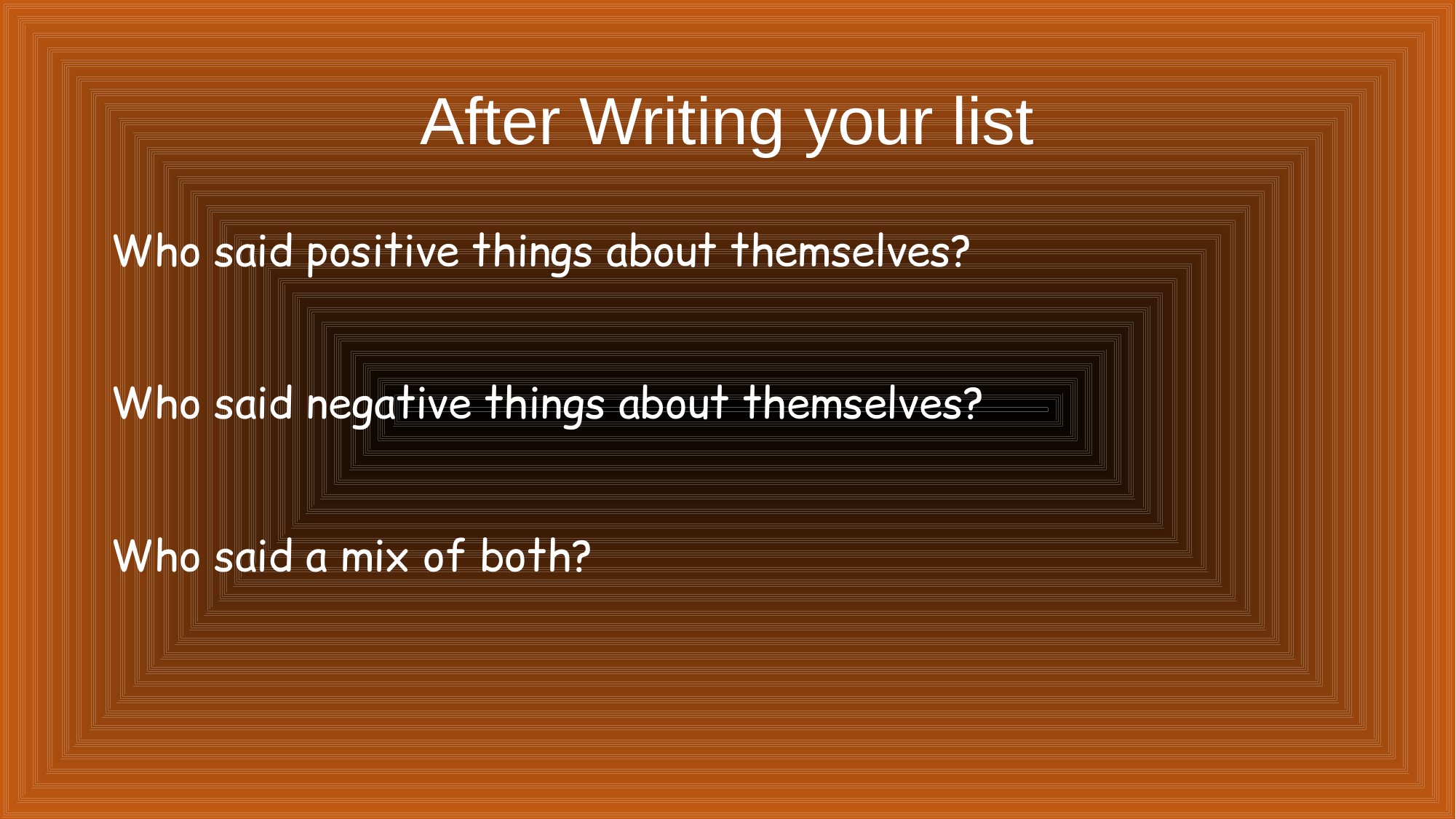

# After Writing your list
Who said positive things about themselves?

Who said negative things about themselves?

Who said a mix of both?